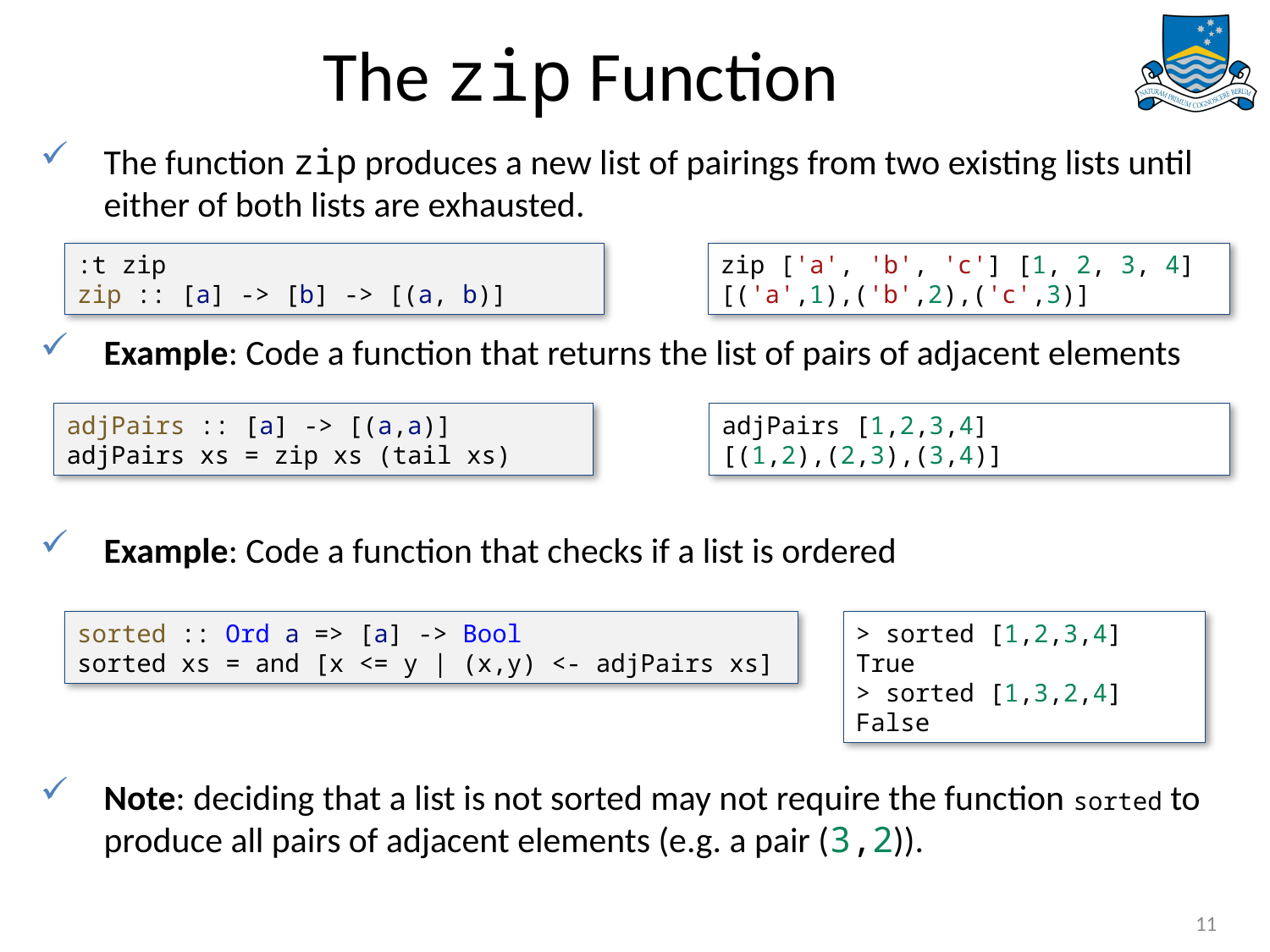

# The zip Function
The function zip produces a new list of pairings from two existing lists until either of both lists are exhausted.

Example: Code a function that returns the list of pairs of adjacent elements

Example: Code a function that checks if a list is ordered

Note: deciding that a list is not sorted may not require the function sorted to produce all pairs of adjacent elements (e.g. a pair (3,2)).
:t zip
zip :: [a] -> [b] -> [(a, b)]
zip ['a', 'b', 'c'] [1, 2, 3, 4]
[('a',1),('b',2),('c',3)]
adjPairs :: [a] -> [(a,a)]
adjPairs xs = zip xs (tail xs)
adjPairs [1,2,3,4]
[(1,2),(2,3),(3,4)]
sorted :: Ord a => [a] -> Bool
sorted xs = and [x <= y | (x,y) <- adjPairs xs]
> sorted [1,2,3,4]
True
> sorted [1,3,2,4]
False
11